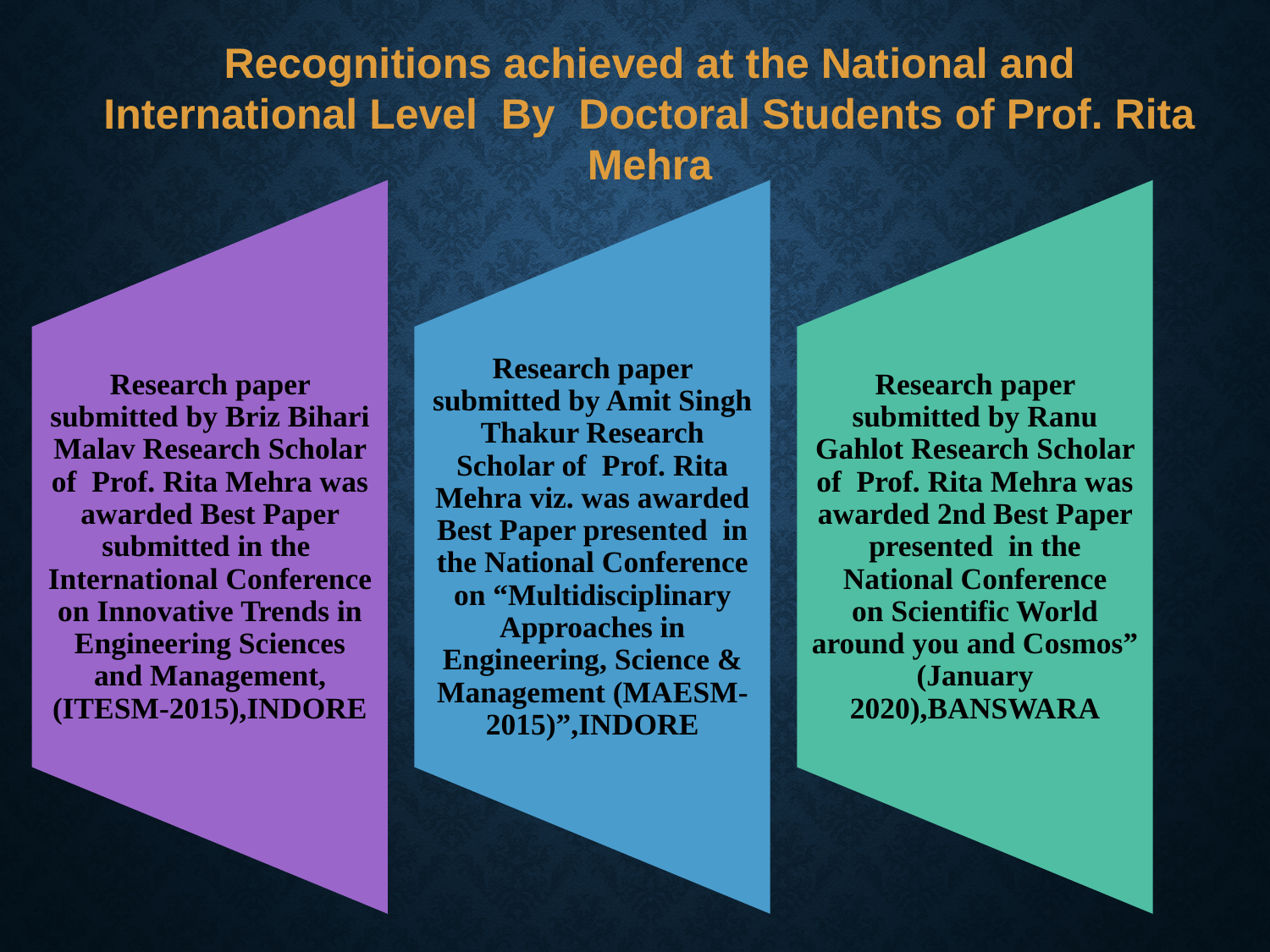

Recognitions achieved at the National and International Level  By  Doctoral Students of Prof. Rita Mehra

Research paper submitted by Ranu Gahlot Research Scholar of  Prof. Rita Mehra was awarded 2nd Best Paper presented  in the National Conference on Scientific World around you and Cosmos” (January 2020),BANSWARA
Research paper submitted by Amit Singh Thakur Research Scholar of  Prof. Rita Mehra viz. was awarded Best Paper presented  in the National Conference on “Multidisciplinary Approaches in Engineering, Science & Management (MAESM-2015)”,INDORE
Research paper submitted by Briz Bihari Malav Research Scholar of  Prof. Rita Mehra was awarded Best Paper submitted in the  International Conference on Innovative Trends in Engineering Sciences and Management, (ITESM-2015),INDORE